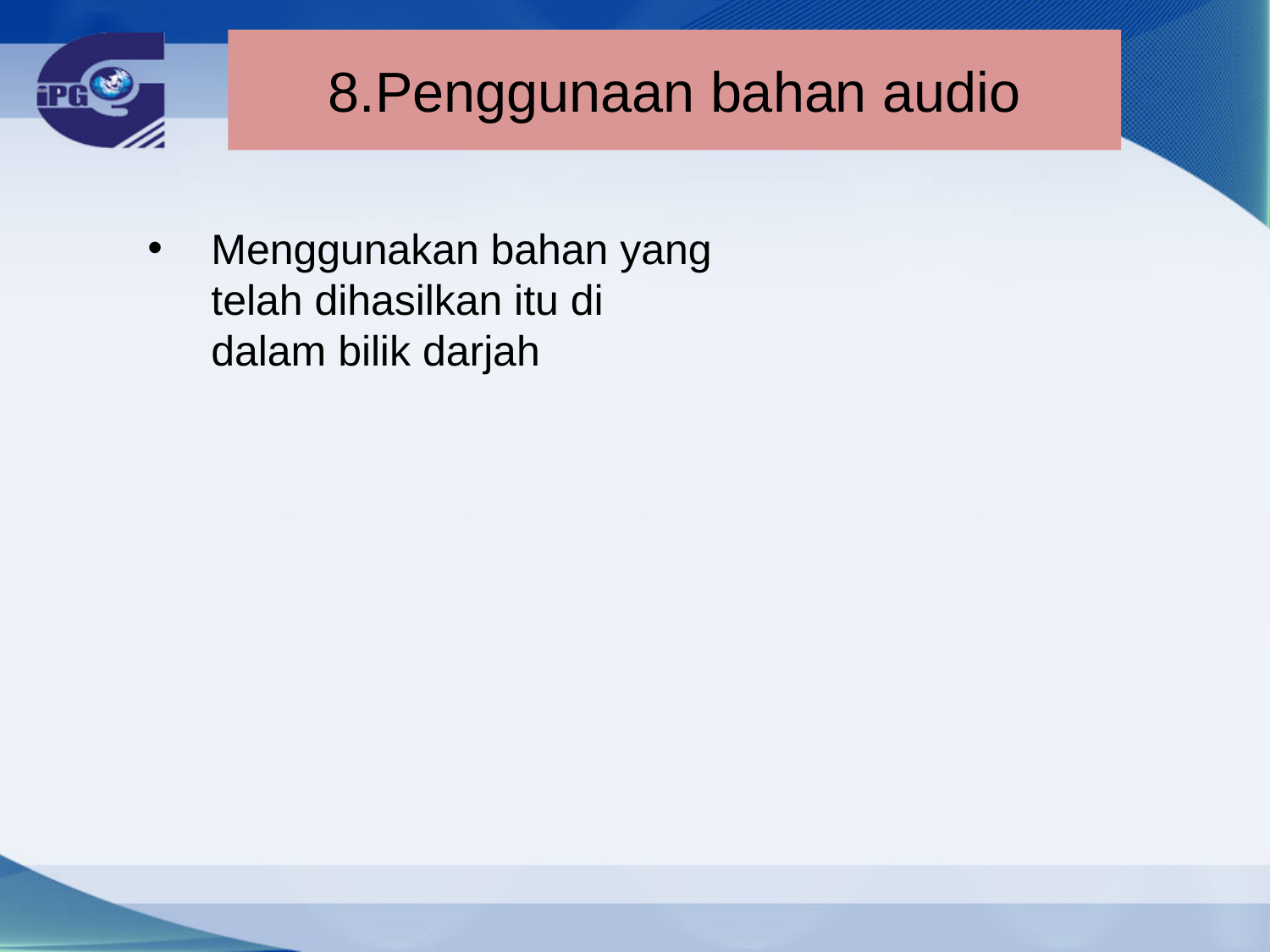

8.Penggunaan bahan audio
# Peranan Visual Dalam PnP
Menggunakan bahan yang telah dihasilkan itu di dalam bilik darjah